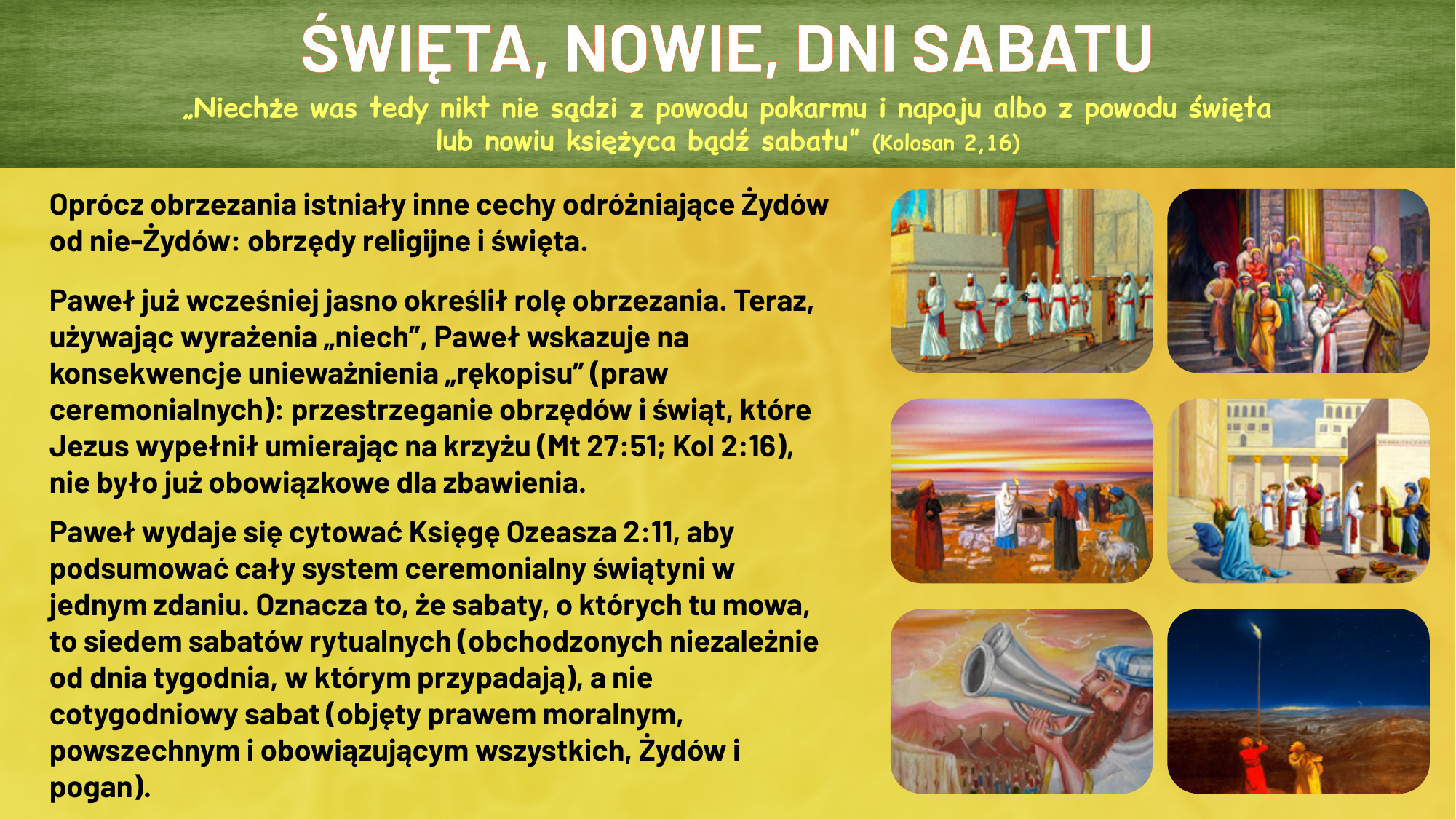

ŚWIĘTA, NOWIE, DNI SABATU
„Niechże was tedy nikt nie sądzi z powodu pokarmu i napoju albo z powodu święta lub nowiu księżyca bądź sabatu” (Kolosan 2,16)
Oprócz obrzezania istniały inne cechy odróżniające Żydów od nie-Żydów: obrzędy religijne i święta.

Paweł już wcześniej jasno określił rolę obrzezania. Teraz, używając wyrażenia „niech”, Paweł wskazuje na konsekwencje unieważnienia „rękopisu” (praw ceremonialnych): przestrzeganie obrzędów i świąt, które Jezus wypełnił umierając na krzyżu (Mt 27:51; Kol 2:16), nie było już obowiązkowe dla zbawienia.
Paweł wydaje się cytować Księgę Ozeasza 2:11, aby podsumować cały system ceremonialny świątyni w jednym zdaniu. Oznacza to, że sabaty, o których tu mowa, to siedem sabatów rytualnych (obchodzonych niezależnie od dnia tygodnia, w którym przypadają), a nie cotygodniowy sabat (objęty prawem moralnym, powszechnym i obowiązującym wszystkich, Żydów i pogan).